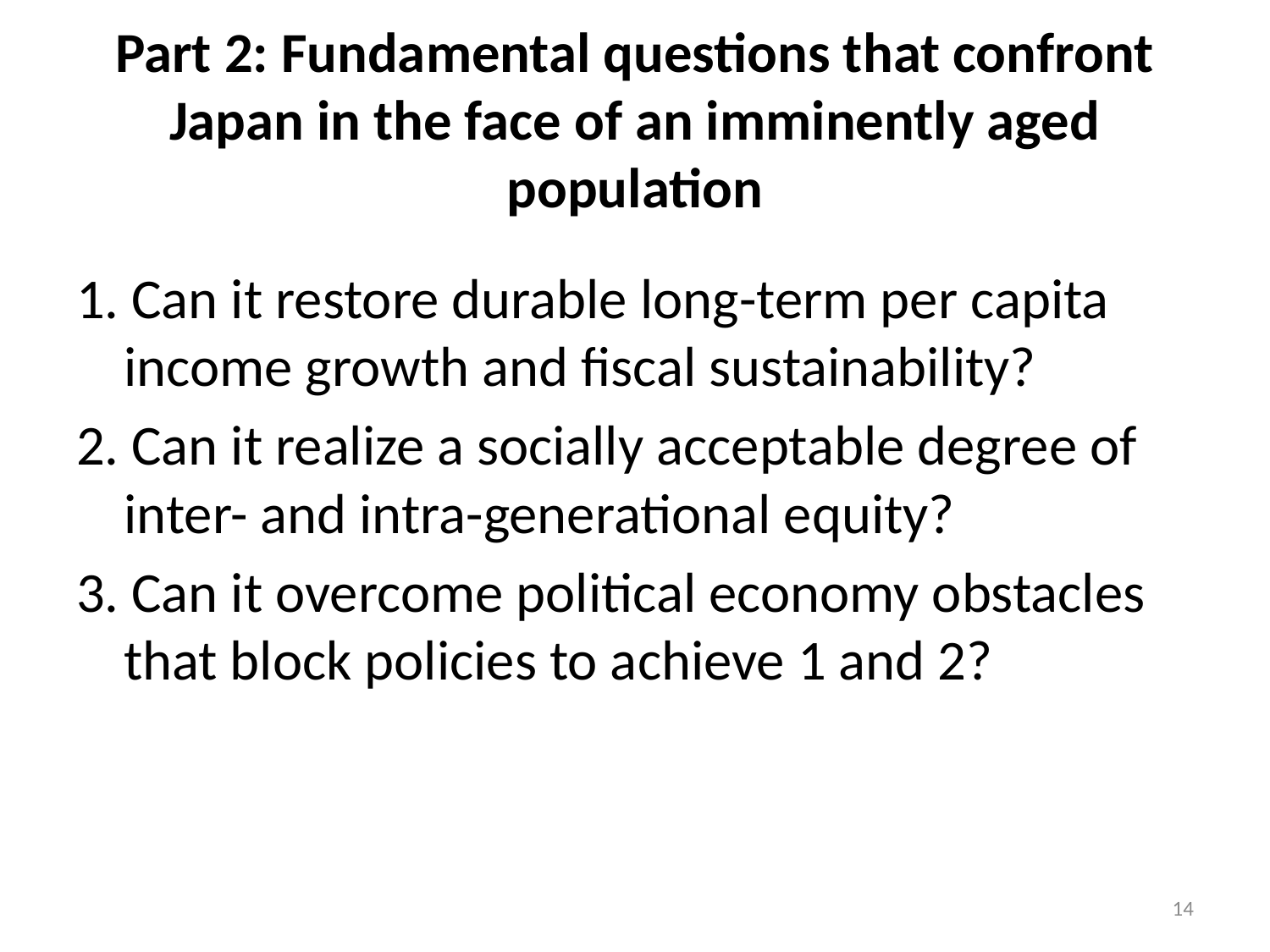

# Part 2: Fundamental questions that confront Japan in the face of an imminently aged population
1. Can it restore durable long-term per capita income growth and fiscal sustainability?
2. Can it realize a socially acceptable degree of inter- and intra-generational equity?
3. Can it overcome political economy obstacles that block policies to achieve 1 and 2?
14